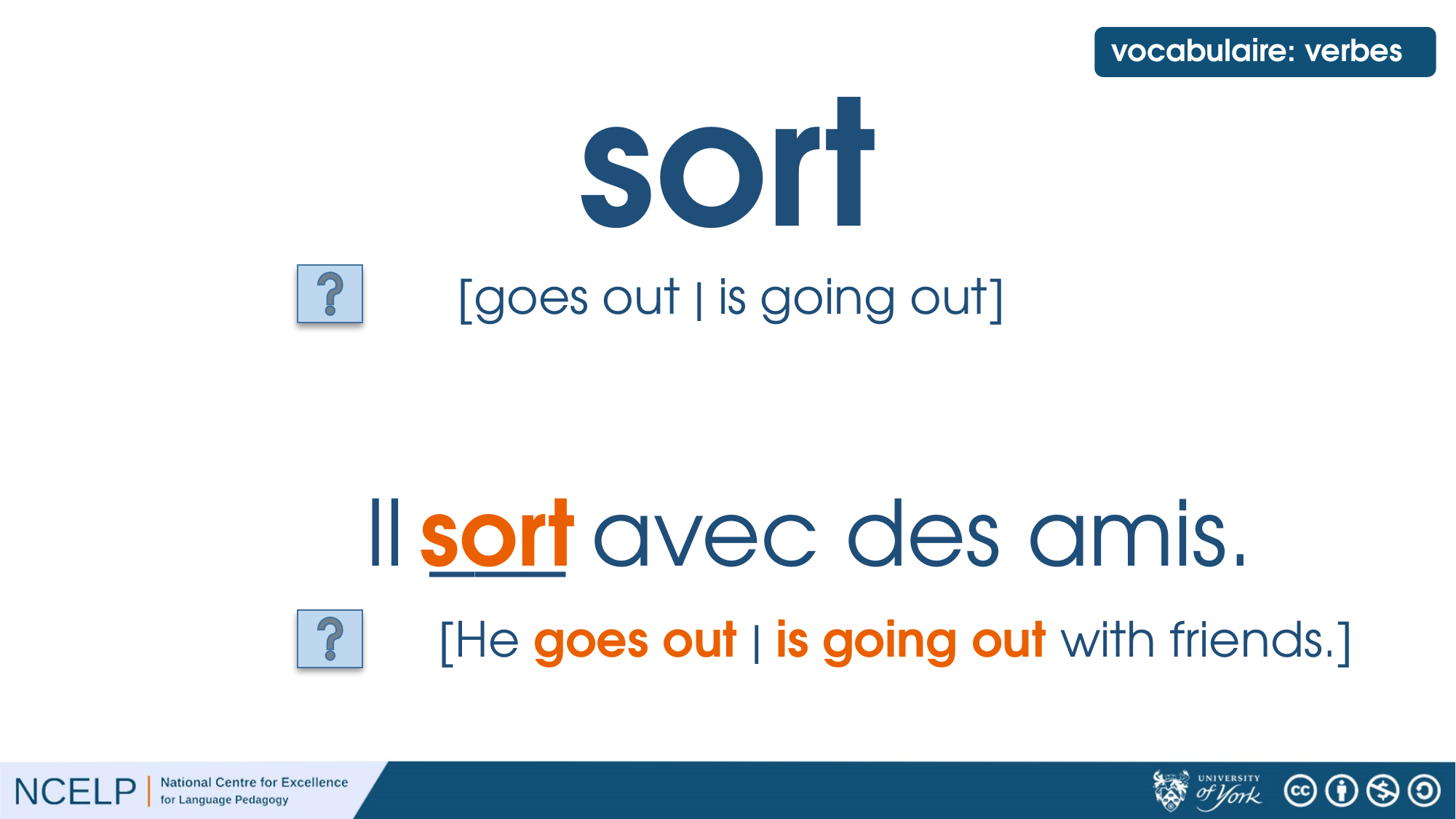

# vocabulaire: verbes

sort
[goes out | is going out]

Il ___ avec des amis.
sort
[He goes out | is going out with friends.]